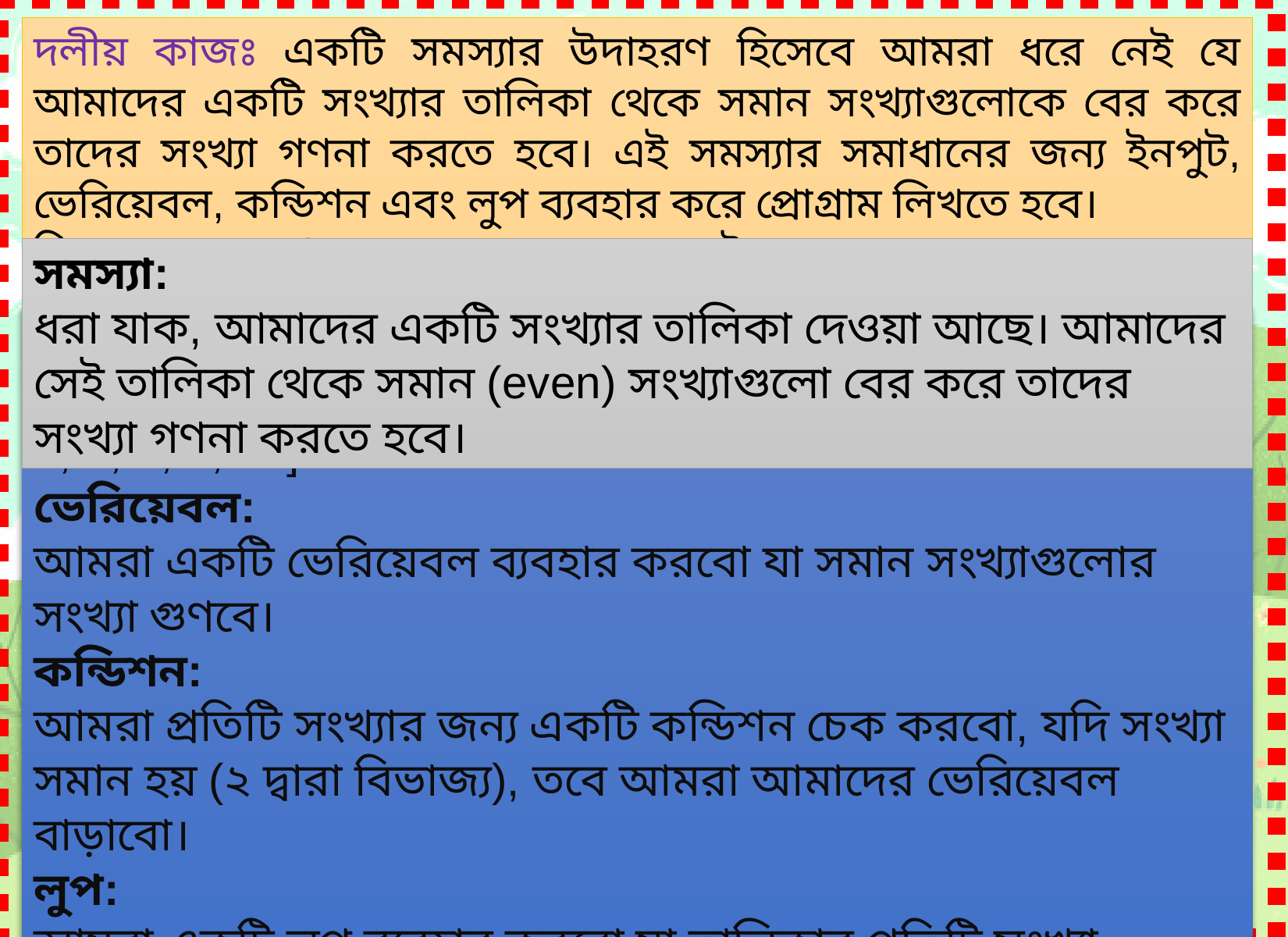

দলীয় কাজঃ একটি সমস্যার উদাহরণ হিসেবে আমরা ধরে নেই যে আমাদের একটি সংখ্যার তালিকা থেকে সমান সংখ্যাগুলোকে বের করে তাদের সংখ্যা গণনা করতে হবে। এই সমস্যার সমাধানের জন্য ইনপুট, ভেরিয়েবল, কন্ডিশন এবং লুপ ব্যবহার করে প্রোগ্রাম লিখতে হবে।
নিচে আমরা Python প্রোগ্রামের মাধ্যমে এই সমস্যার সমাধান করবো:
সমস্যা:
ধরা যাক, আমাদের একটি সংখ্যার তালিকা দেওয়া আছে। আমাদের সেই তালিকা থেকে সমান (even) সংখ্যাগুলো বের করে তাদের সংখ্যা গণনা করতে হবে।
ইনপুট:
একটি তালিকা যা বিভিন্ন সংখ্যা ধারণ করবে। যেমন: [1, 2, 3, 4, 5, 6, 7, 8, 9, 10]
ভেরিয়েবল:
আমরা একটি ভেরিয়েবল ব্যবহার করবো যা সমান সংখ্যাগুলোর সংখ্যা গুণবে।
কন্ডিশন:
আমরা প্রতিটি সংখ্যার জন্য একটি কন্ডিশন চেক করবো, যদি সংখ্যা সমান হয় (২ দ্বারা বিভাজ্য), তবে আমরা আমাদের ভেরিয়েবল বাড়াবো।
লুপ:
আমরা একটি লুপ ব্যবহার করবো যা তালিকার প্রতিটি সংখ্যা পর্যালোচনা করবে।